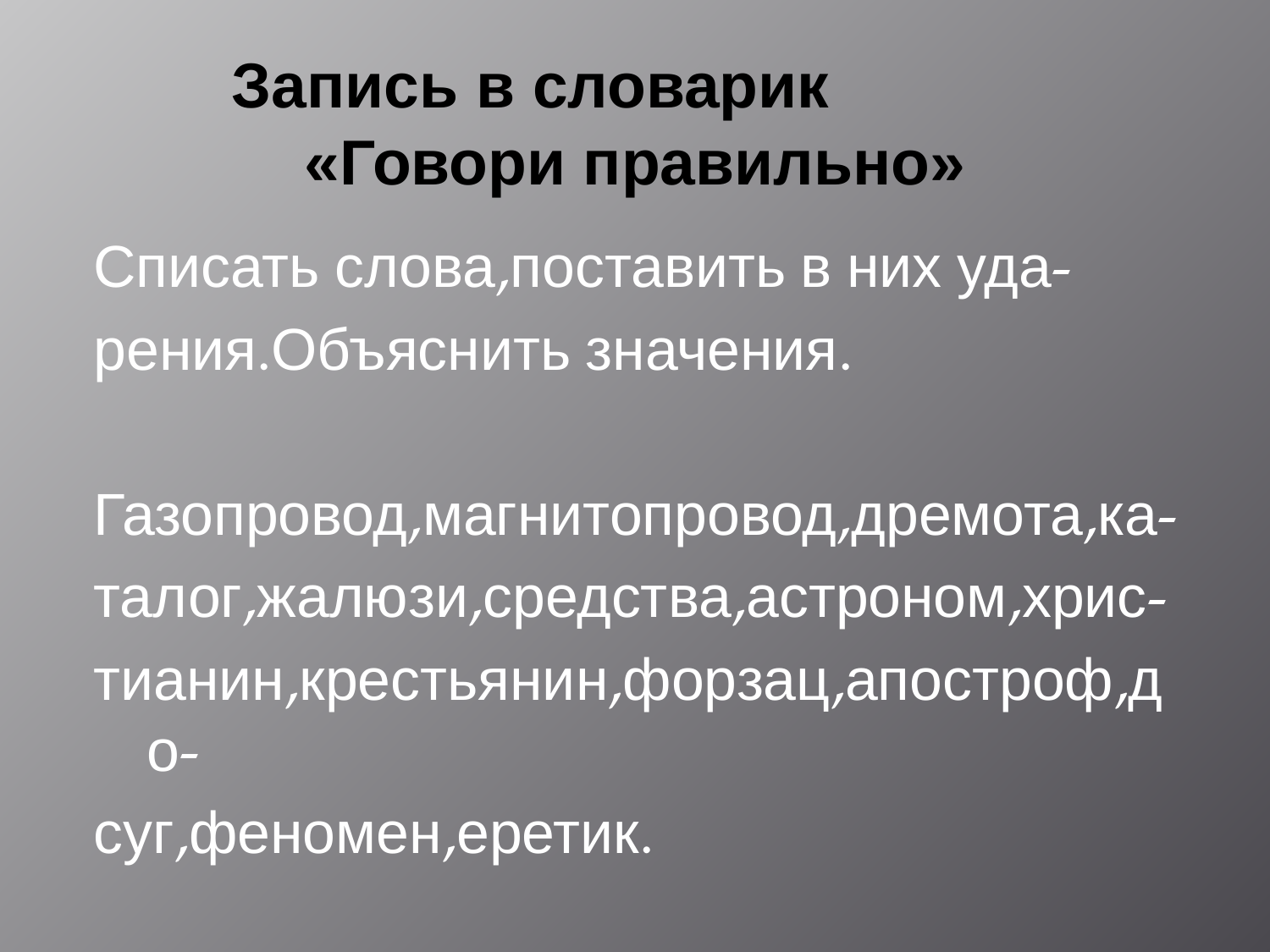

# Запись в словарик              «Говори правильно»
Списать слова,поставить в них уда-
рения.Объяснить значения.

Газопровод,магнитопровод,дремота,ка-
талог,жалюзи,средства,астроном,хрис-
тианин,крестьянин,форзац,апостроф,до-
суг,феномен,еретик.